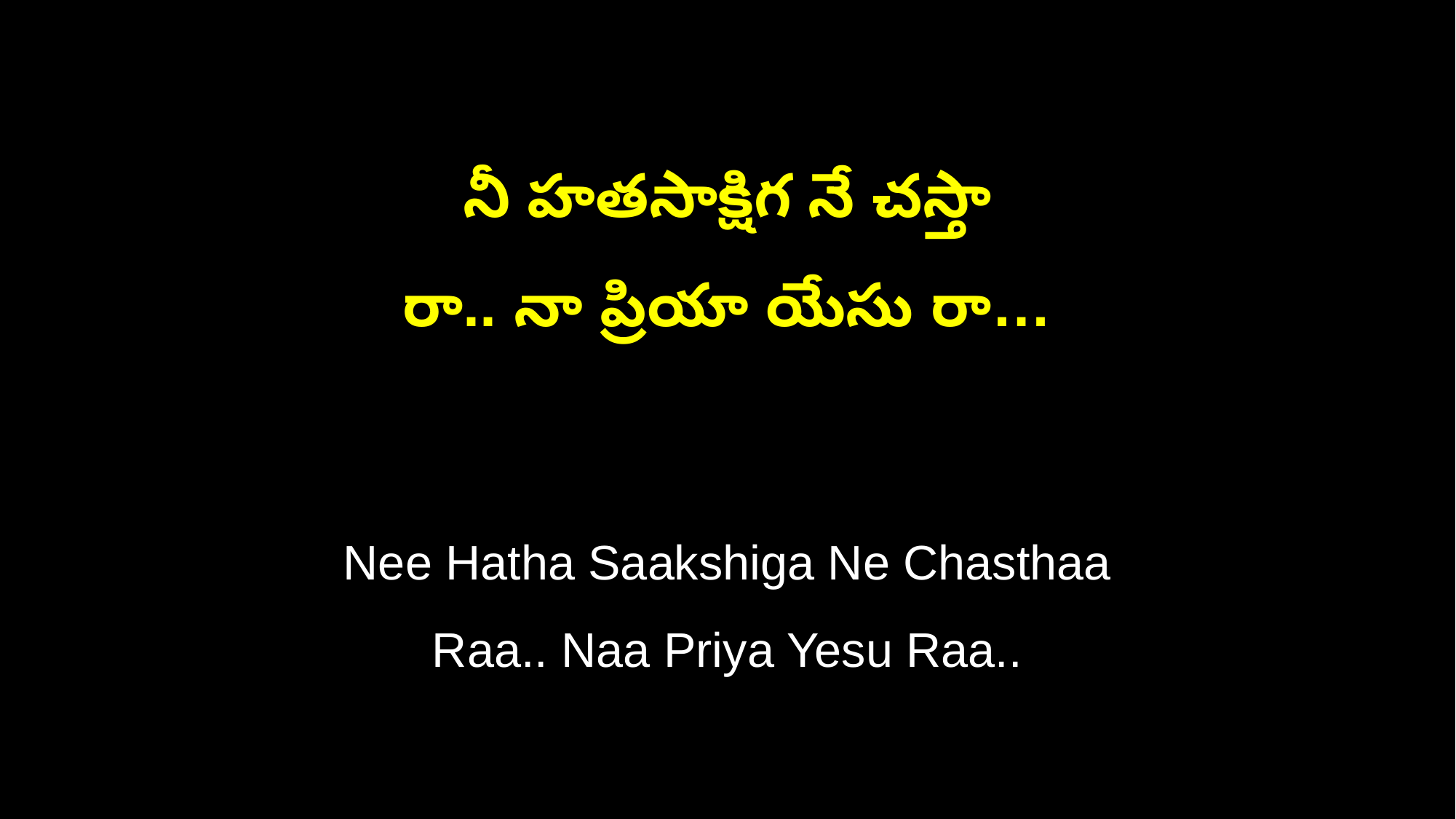

నీ హతసాక్షిగ నే చస్తా
రా.. నా ప్రియా యేసు రా…
Nee Hatha Saakshiga Ne Chasthaa
Raa.. Naa Priya Yesu Raa..